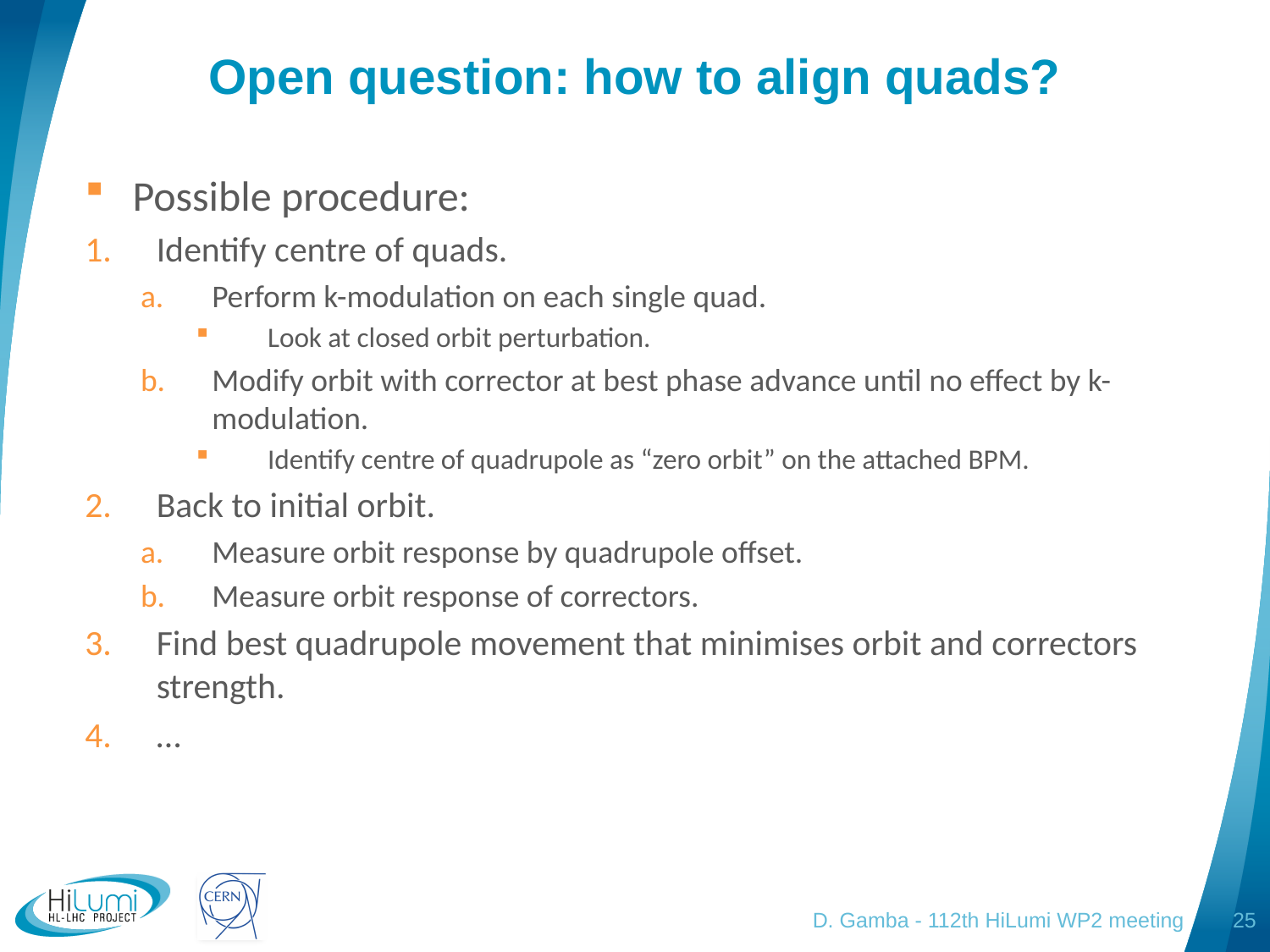

# Open question: how to align quads?
Possible procedure:
Identify centre of quads.
Perform k-modulation on each single quad.
Look at closed orbit perturbation.
Modify orbit with corrector at best phase advance until no effect by k-modulation.
Identify centre of quadrupole as “zero orbit” on the attached BPM.
Back to initial orbit.
Measure orbit response by quadrupole offset.
Measure orbit response of correctors.
Find best quadrupole movement that minimises orbit and correctors strength.
…

D. Gamba - 112th HiLumi WP2 meeting
25